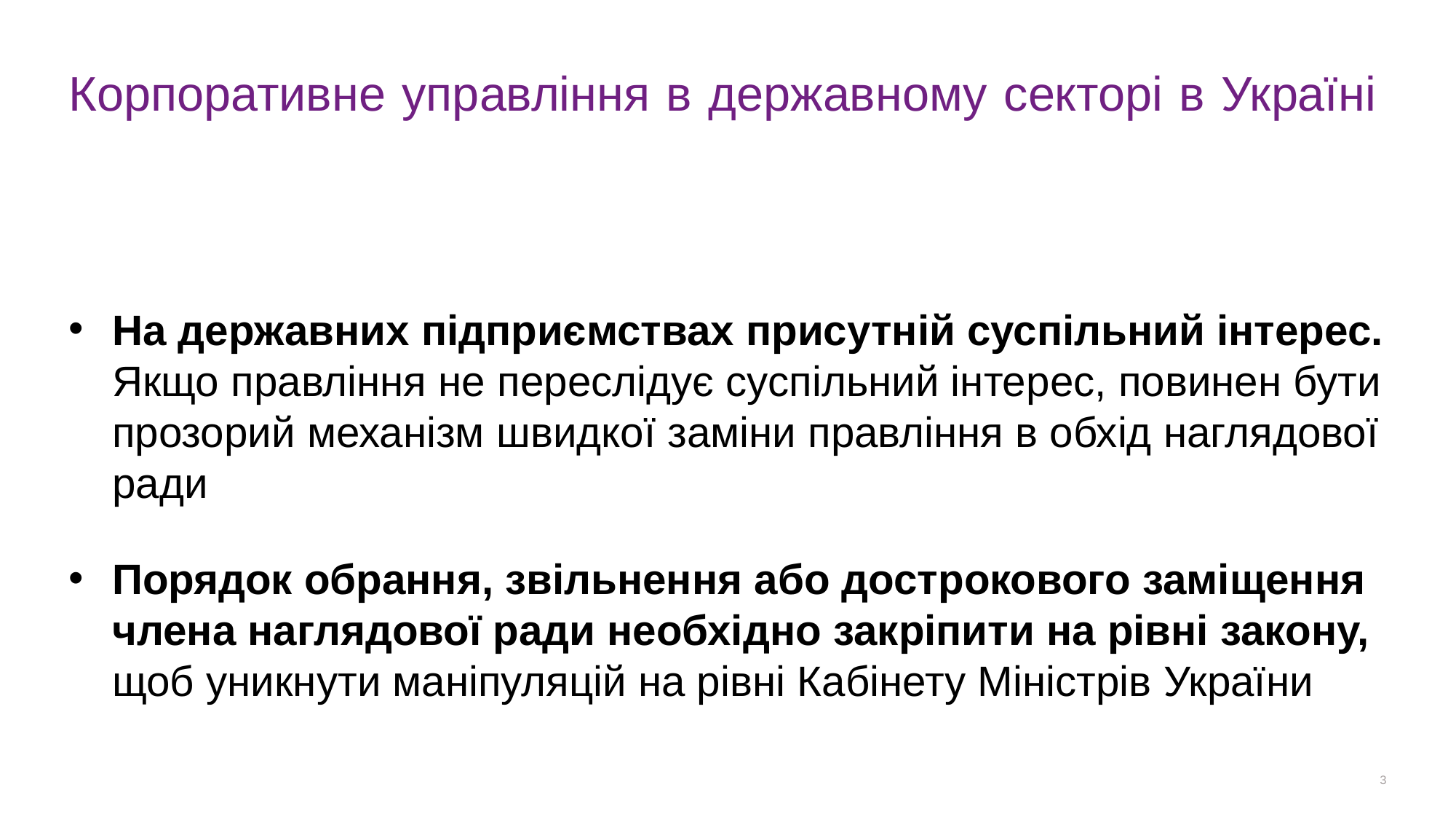

# Корпоративне управління в державному секторі в Україні

На державних підприємствах присутній суспільний інтерес. Якщо правління не переслідує суспільний інтерес, повинен бути прозорий механізм швидкої заміни правління в обхід наглядової ради
Порядок обрання, звільнення або дострокового заміщення члена наглядової ради необхідно закріпити на рівні закону, щоб уникнути маніпуляцій на рівні Кабінету Міністрів України
3